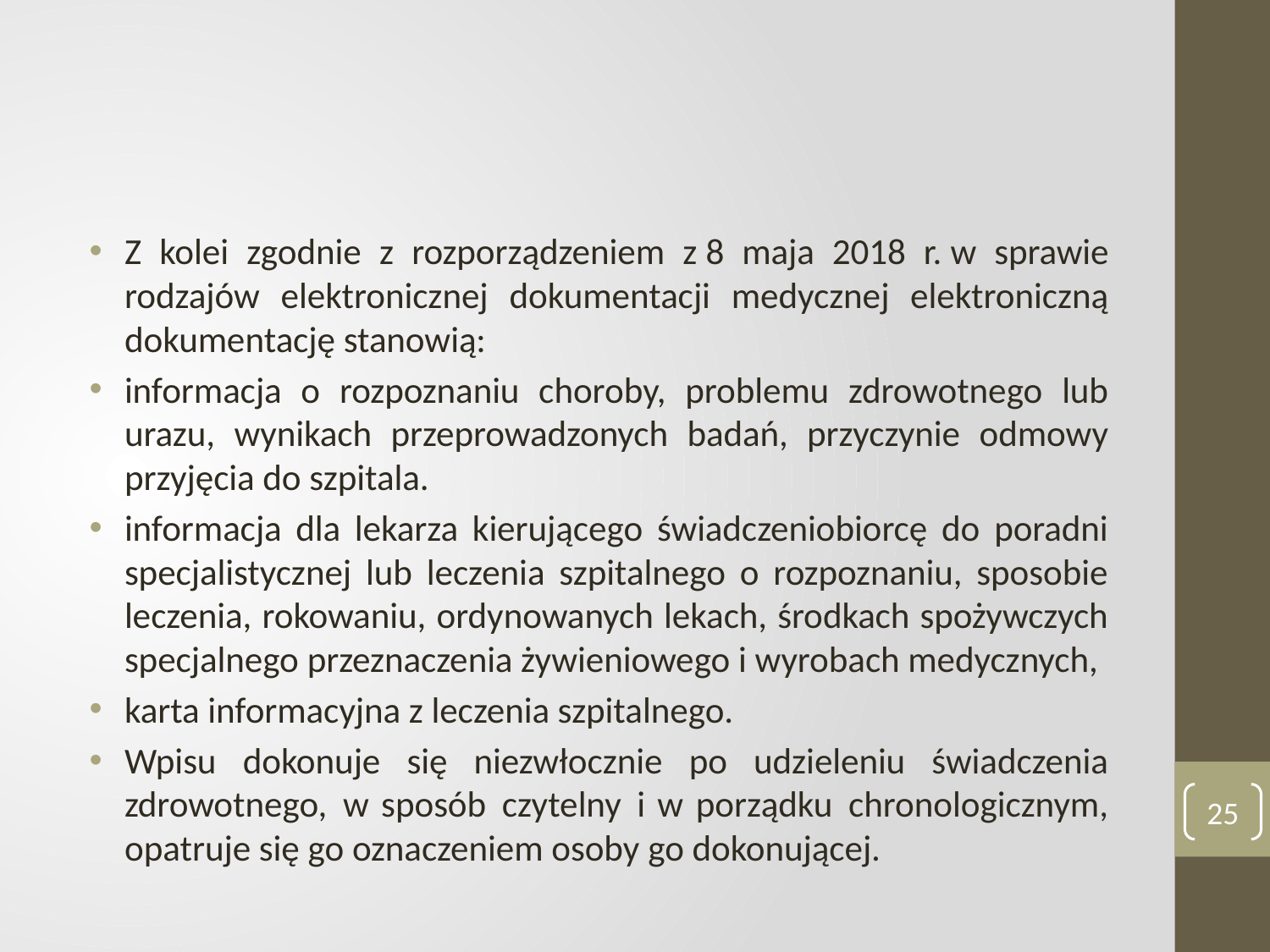

#
Z kolei zgodnie z rozporządzeniem z 8 maja 2018 r. w sprawie rodzajów elektronicznej dokumentacji medycznej elektroniczną dokumentację stanowią:
informacja o rozpoznaniu choroby, problemu zdrowotnego lub urazu, wynikach przeprowadzonych badań, przyczynie odmowy przyjęcia do szpitala.
informacja dla lekarza kierującego świadczeniobiorcę do poradni specjalistycznej lub leczenia szpitalnego o rozpoznaniu, sposobie leczenia, rokowaniu, ordynowanych lekach, środkach spożywczych specjalnego przeznaczenia żywieniowego i wyrobach medycznych,
karta informacyjna z leczenia szpitalnego.
Wpisu dokonuje się niezwłocznie po udzieleniu świadczenia zdrowotnego, w sposób czytelny i w porządku chronologicznym, opatruje się go oznaczeniem osoby go dokonującej.

25